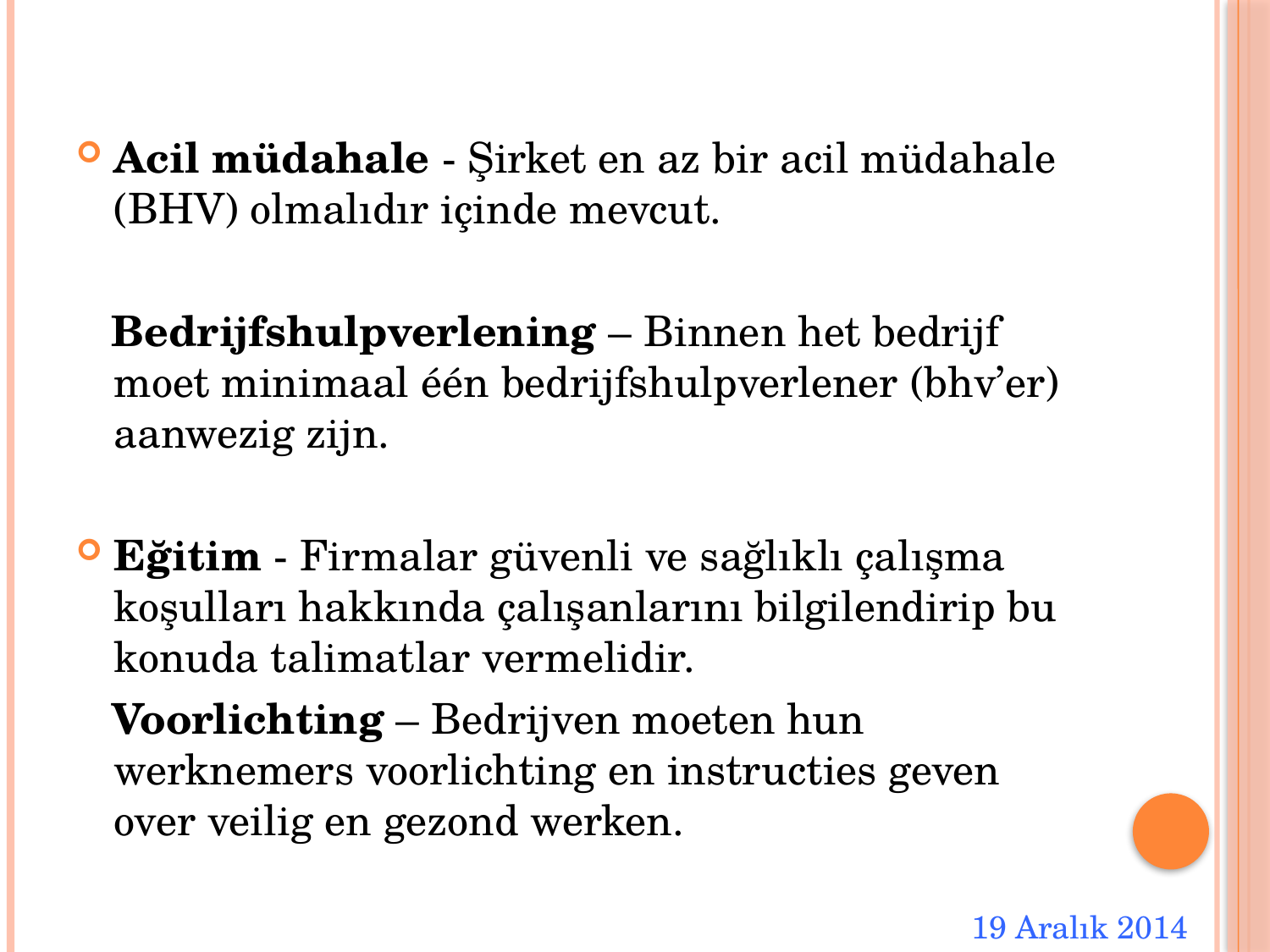

Acil müdahale - Şirket en az bir acil müdahale (BHV) olmalıdır içinde mevcut.

   Bedrijfshulpverlening – Binnen het bedrijf moet minimaal één bedrijfshulpverlener (bhv’er) aanwezig zijn.

Eğitim - Firmalar güvenli ve sağlıklı çalışma koşulları hakkında çalışanlarını bilgilendirip bu konuda talimatlar vermelidir.
   Voorlichting – Bedrijven moeten hun werknemers voorlichting en instructies geven over veilig en gezond werken.
19 Aralık 2014